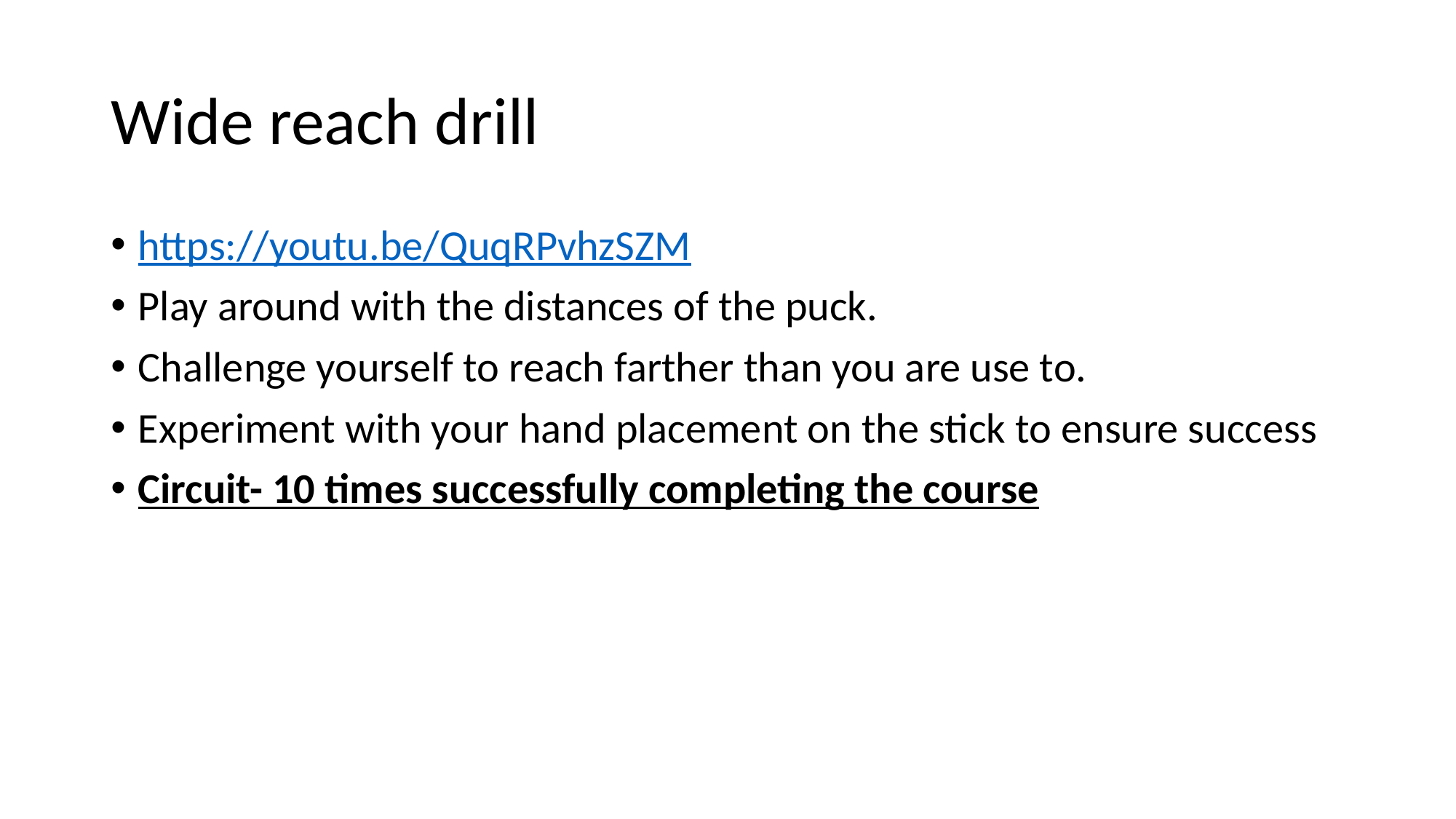

# Wide reach drill
https://youtu.be/QuqRPvhzSZM
Play around with the distances of the puck.
Challenge yourself to reach farther than you are use to.
Experiment with your hand placement on the stick to ensure success
Circuit- 10 times successfully completing the course